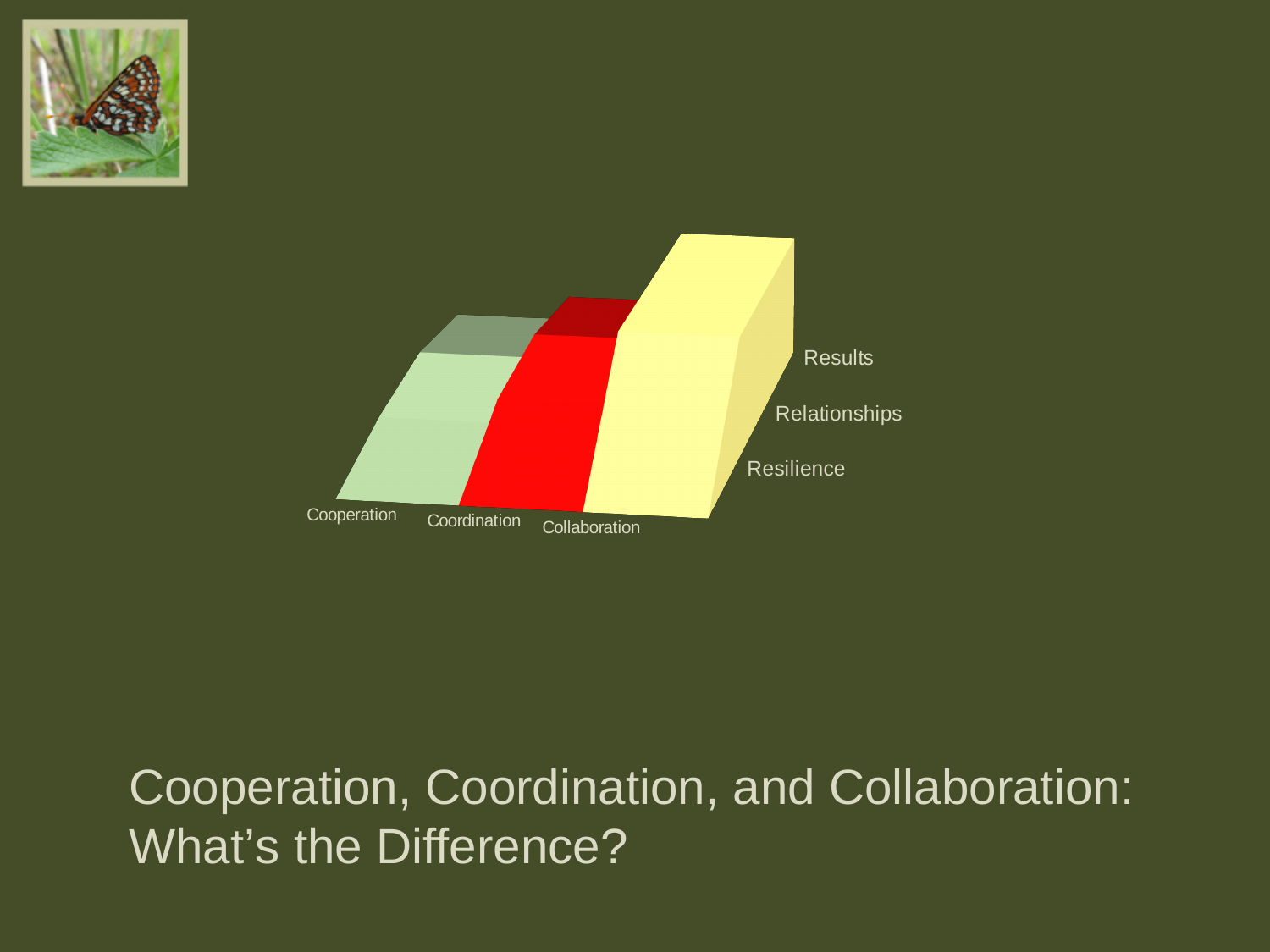

[unsupported chart]

# Cooperation, Coordination, and Collaboration: What’s the Difference?